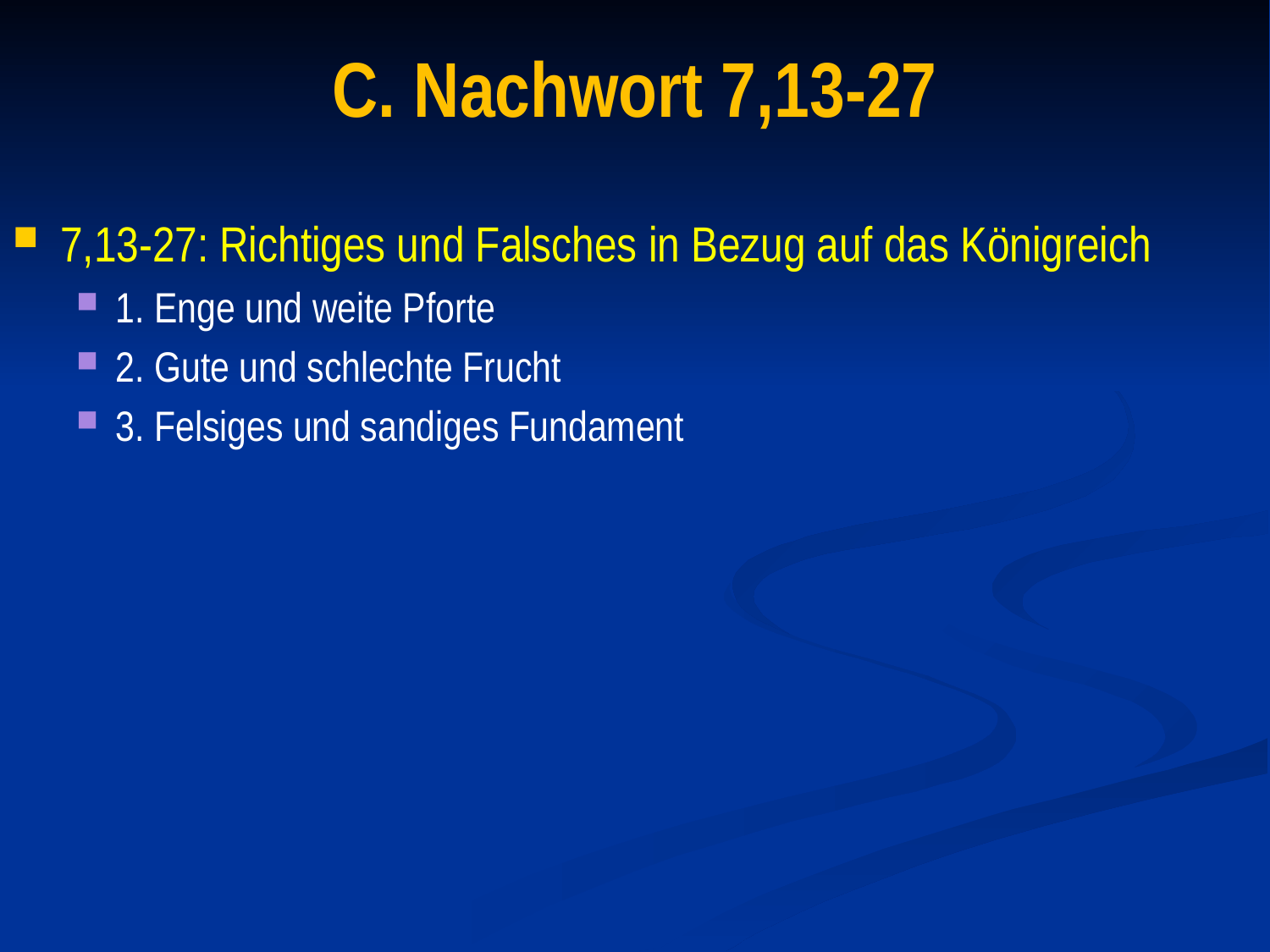

# C. Nachwort 7,13-27
7,13-27: Richtiges und Falsches in Bezug auf das Königreich
1. Enge und weite Pforte
2. Gute und schlechte Frucht
3. Felsiges und sandiges Fundament